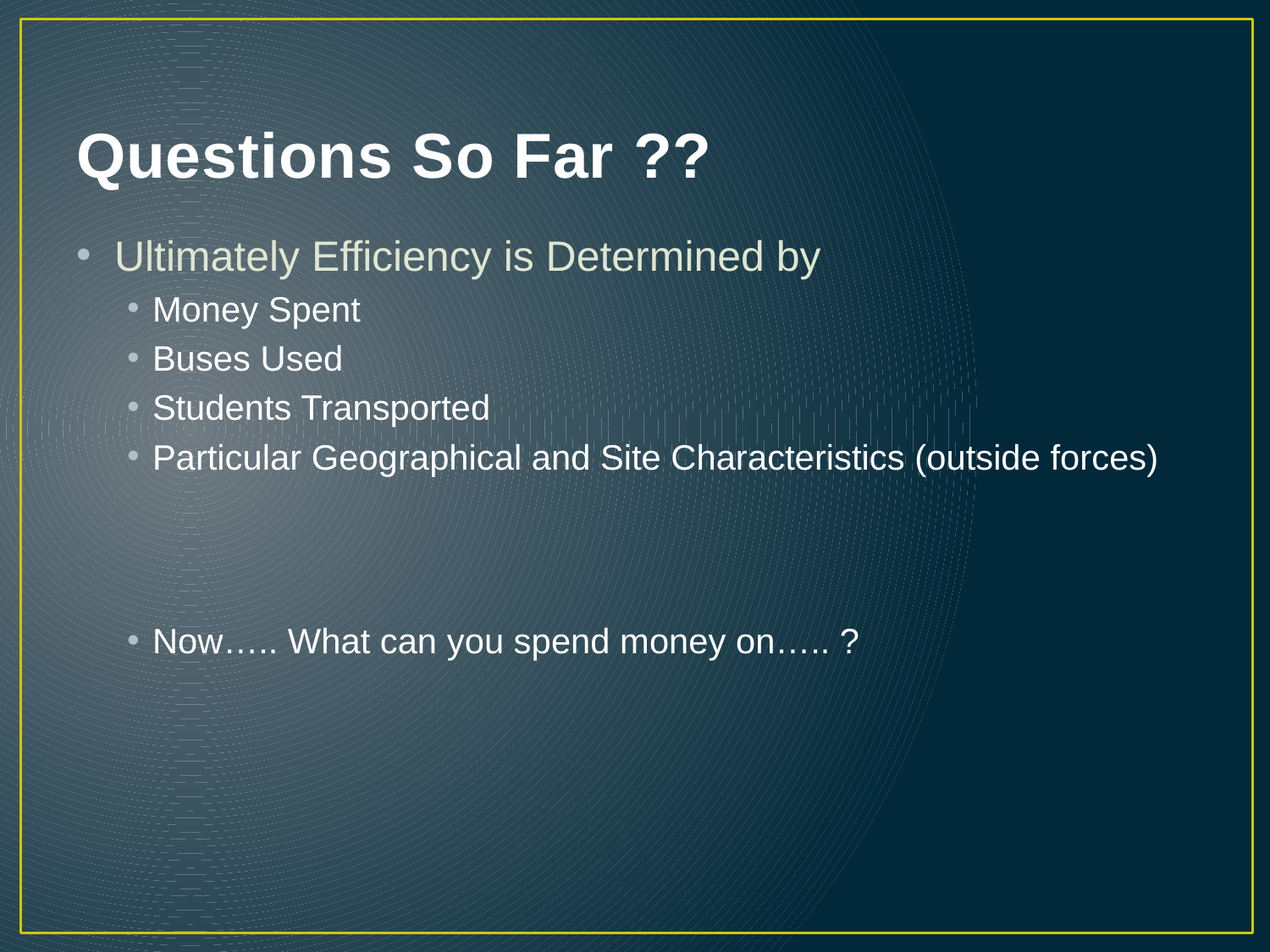

# Questions So Far ??
Ultimately Efficiency is Determined by
Money Spent
Buses Used
Students Transported
Particular Geographical and Site Characteristics (outside forces)

Now….. What can you spend money on….. ?